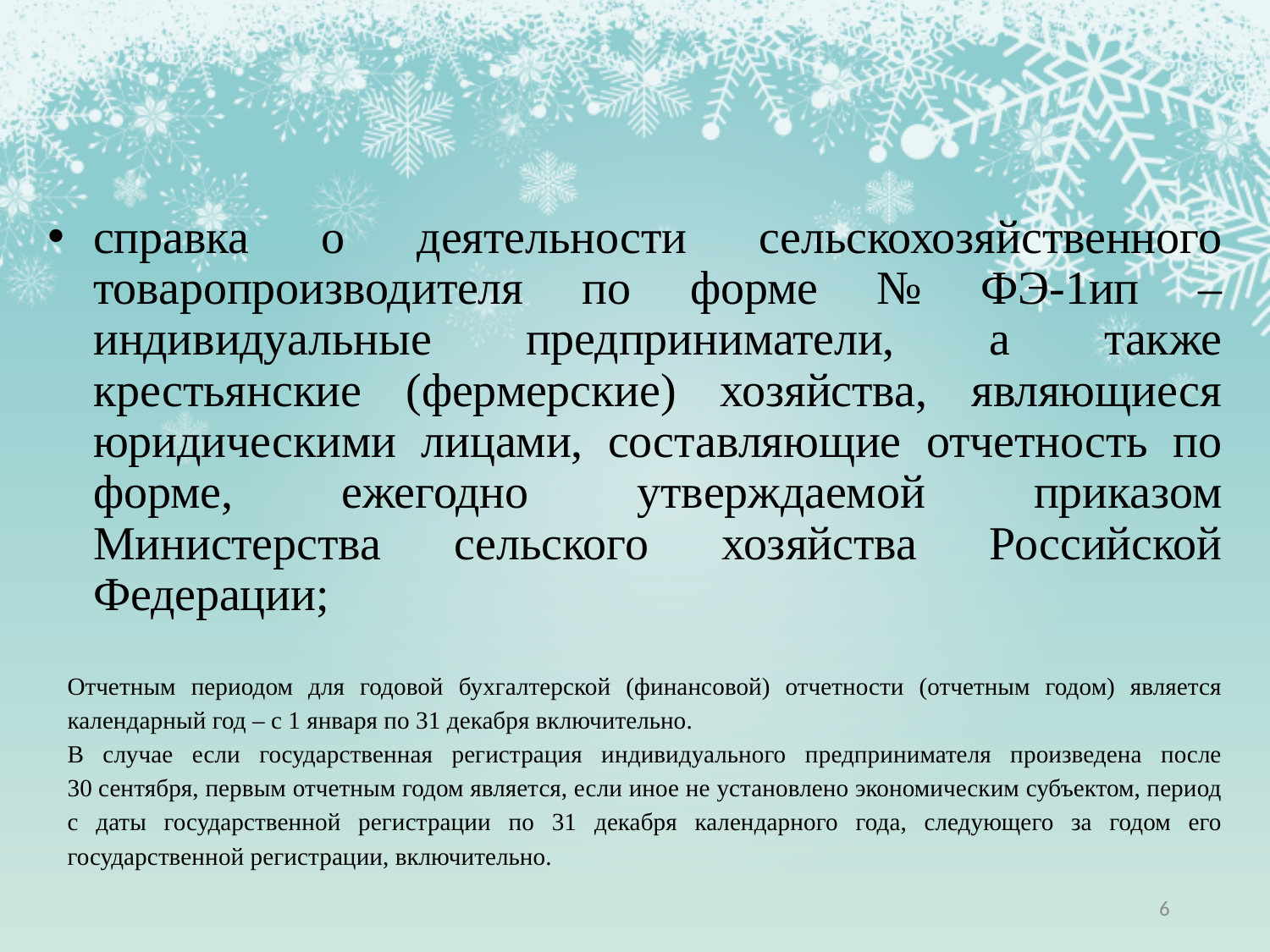

справка о деятельности сельскохозяйственного товаропроизводителя по форме № ФЭ-1ип – индивидуальные предприниматели, а также крестьянские (фермерские) хозяйства, являющиеся юридическими лицами, составляющие отчетность по форме, ежегодно утверждаемой приказом Министерства сельского хозяйства Российской Федерации;

Отчетным периодом для годовой бухгалтерской (финансовой) отчетности (отчетным годом) является календарный год – с 1 января по 31 декабря включительно.
В случае если государственная регистрация индивидуального предпринимателя произведена после 30 сентября, первым отчетным годом является, если иное не установлено экономическим субъектом, период с даты государственной регистрации по 31 декабря календарного года, следующего за годом его государственной регистрации, включительно.
6